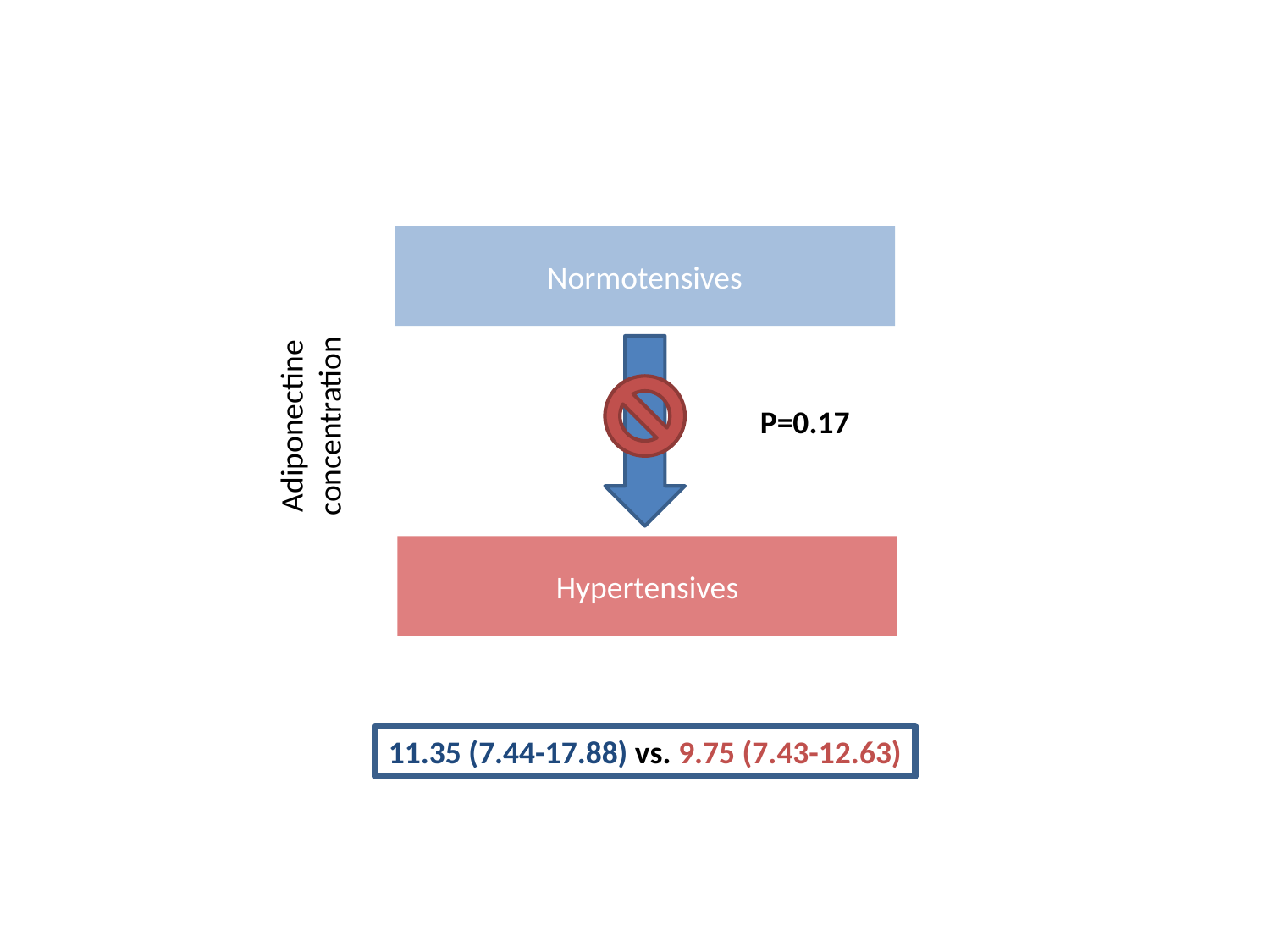

#
Normotensives
Adiponectine concentration

P=0.17
Hypertensives
11.35 (7.44-17.88) vs. 9.75 (7.43-12.63)